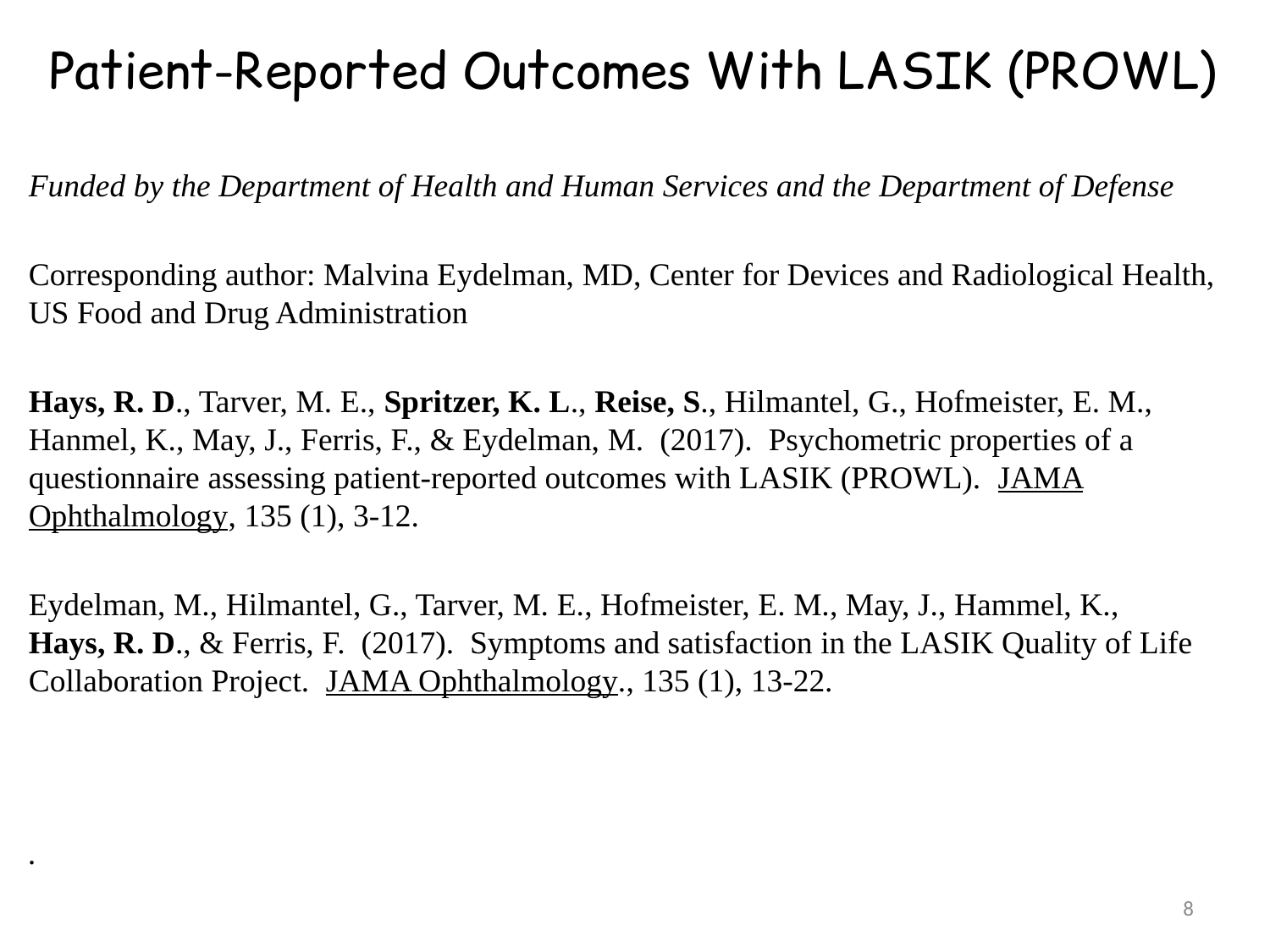

# Patient-Reported Outcomes With LASIK (PROWL)
Funded by the Department of Health and Human Services and the Department of Defense

Corresponding author: Malvina Eydelman, MD, Center for Devices and Radiological Health, US Food and Drug Administration

Hays, R. D., Tarver, M. E., Spritzer, K. L., Reise, S., Hilmantel, G., Hofmeister, E. M., Hanmel, K., May, J., Ferris, F., & Eydelman, M.  (2017).  Psychometric properties of a questionnaire assessing patient-reported outcomes with LASIK (PROWL).  JAMA Ophthalmology, 135 (1), 3-12.

Eydelman, M., Hilmantel, G., Tarver, M. E., Hofmeister, E. M., May, J., Hammel, K.,       Hays, R. D., & Ferris, F.  (2017).  Symptoms and satisfaction in the LASIK Quality of Life Collaboration Project.  JAMA Ophthalmology., 135 (1), 13-22.

.

8